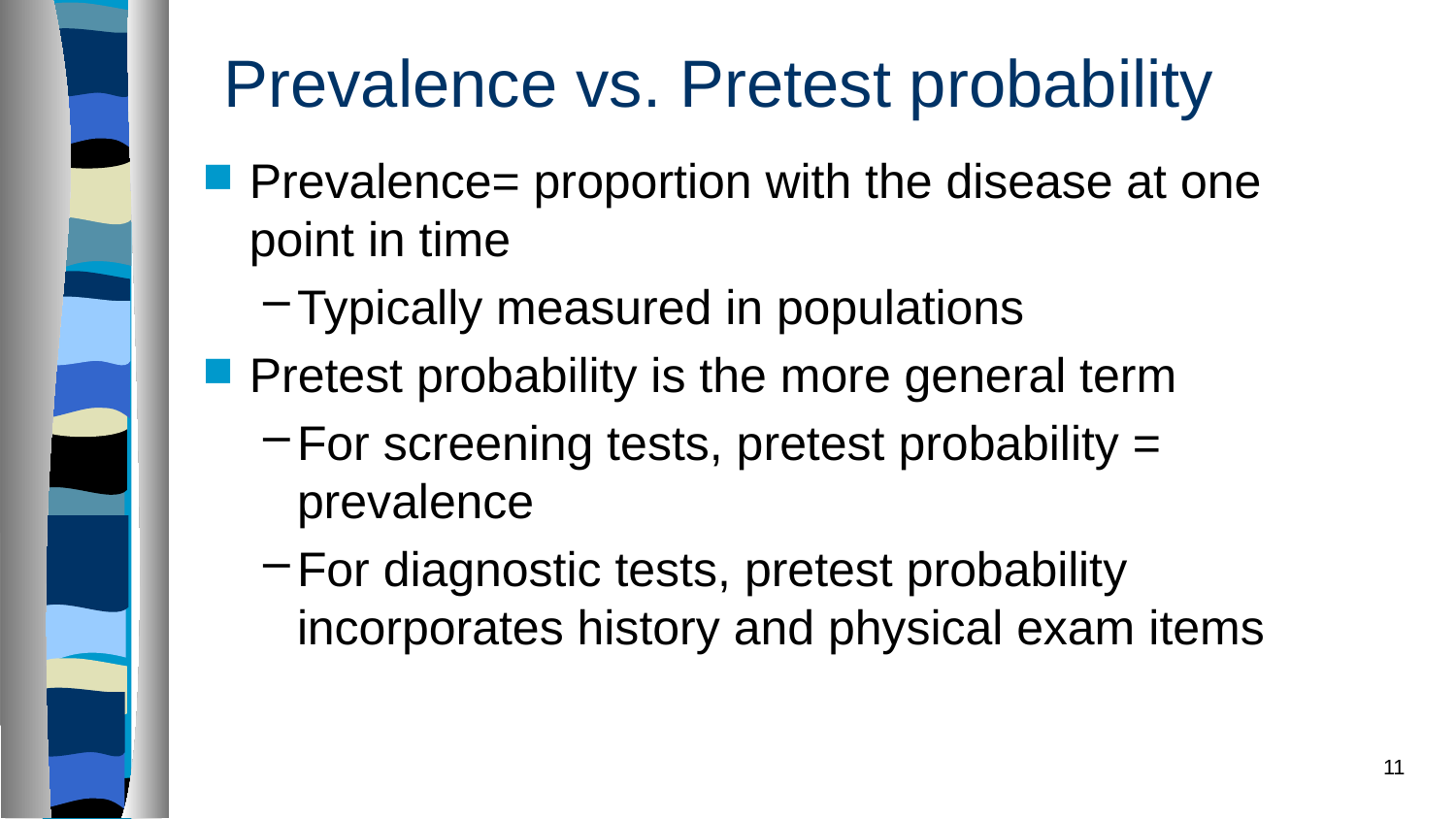

# Prevalence vs. Pretest probability
Prevalence= proportion with the disease at one point in time
Typically measured in populations
Pretest probability is the more general term
For screening tests, pretest probability = prevalence
For diagnostic tests, pretest probability incorporates history and physical exam items
11